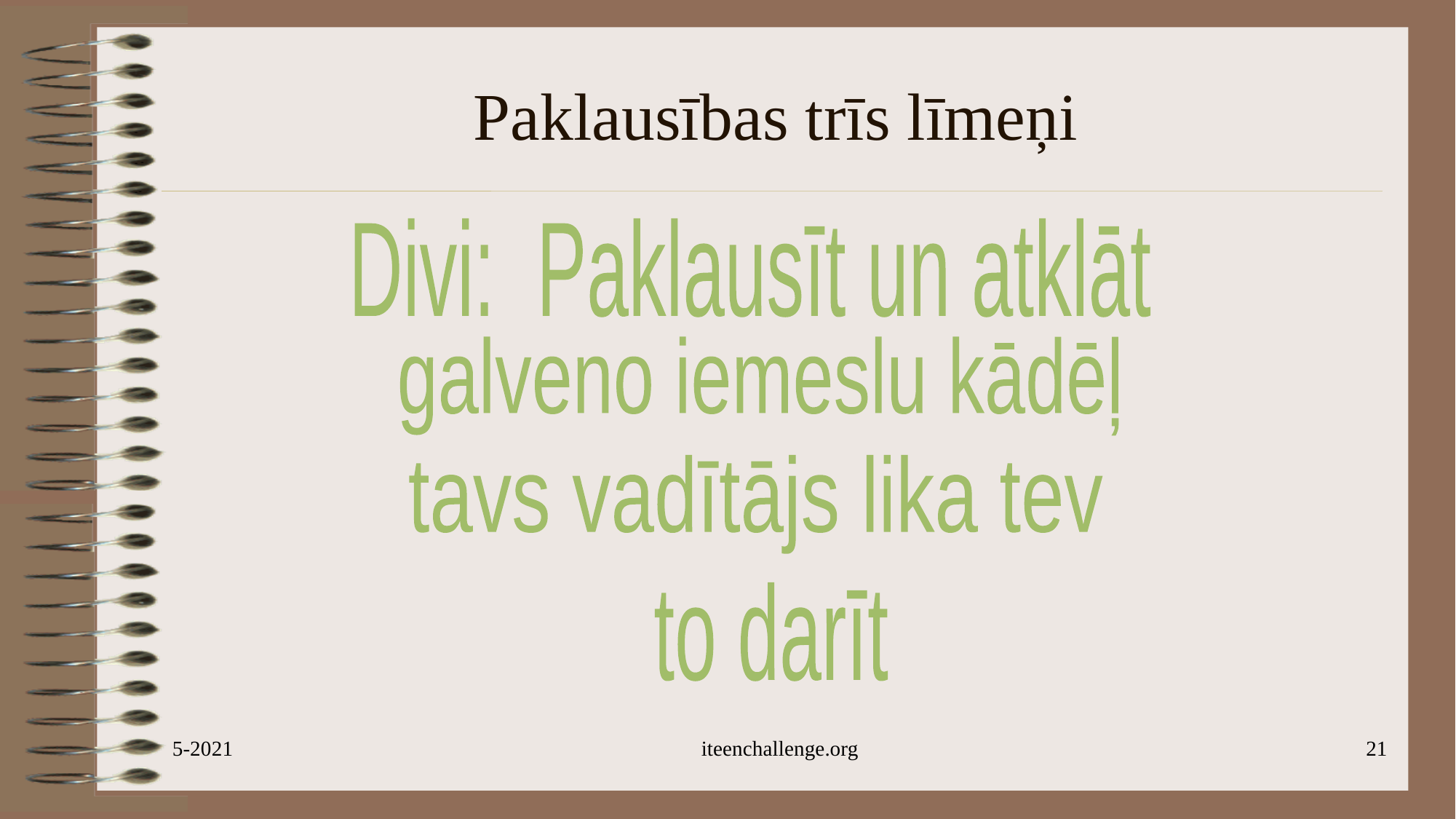

# Paklausības trīs līmeņi
Divi:  Paklausīt un atklāt
galveno iemeslu kādēļ
tavs vadītājs lika tev
to darīt
5-2021
iteenchallenge.org
21